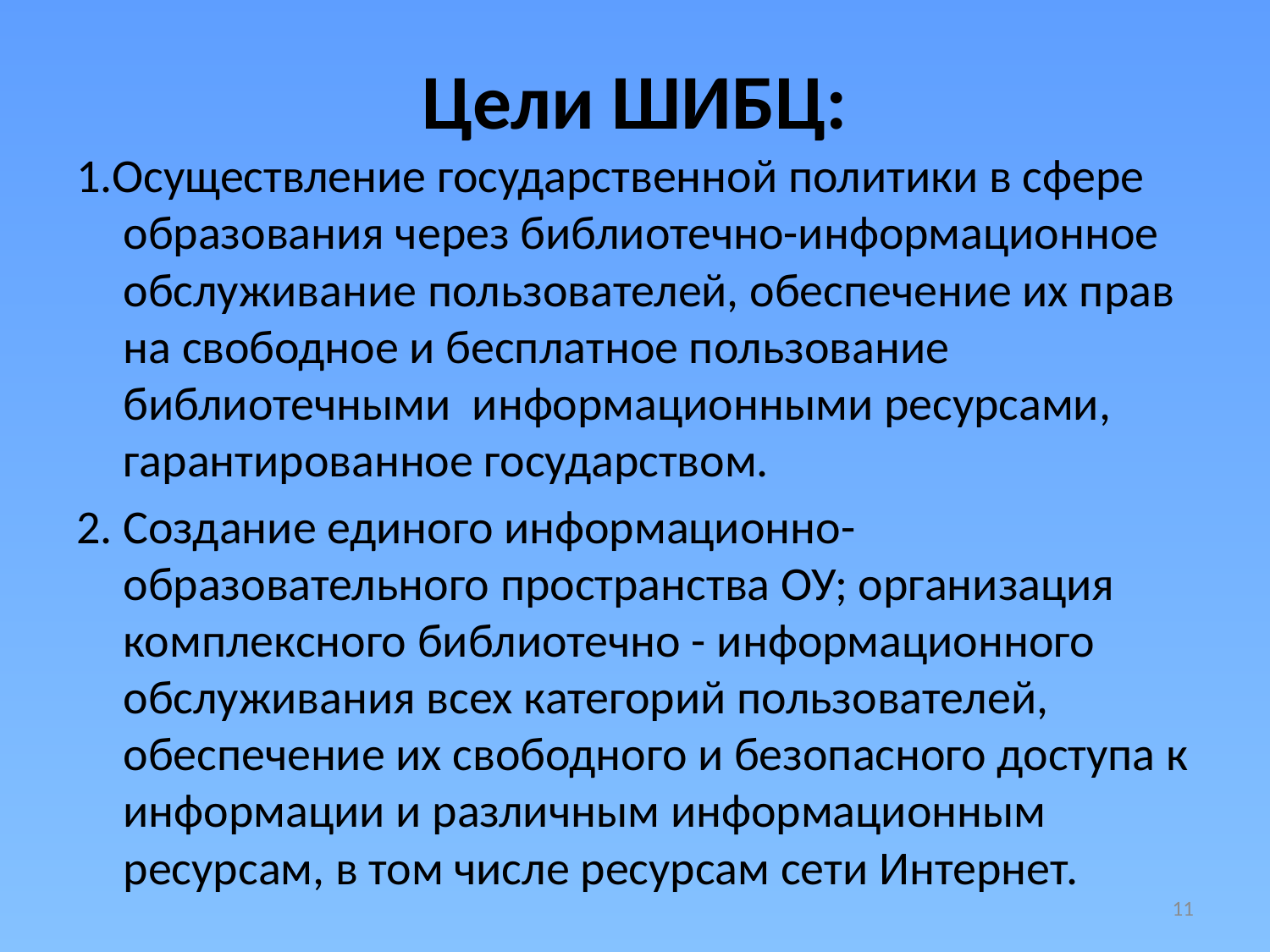

# Цели ШИБЦ:
1.Осуществление государственной политики в сфере образования через библиотечно-информационное обслуживание пользователей, обеспечение их прав на свободное и бесплатное пользование библиотечными  информационными ресурсами, гарантированное государством.
2. Создание единого информационно-образовательного пространства ОУ; организация комплексного библиотечно - информационного обслуживания всех категорий пользователей, обеспечение их свободного и безопасного доступа к информации и различным информационным ресурсам, в том числе ресурсам сети Интернет.
11